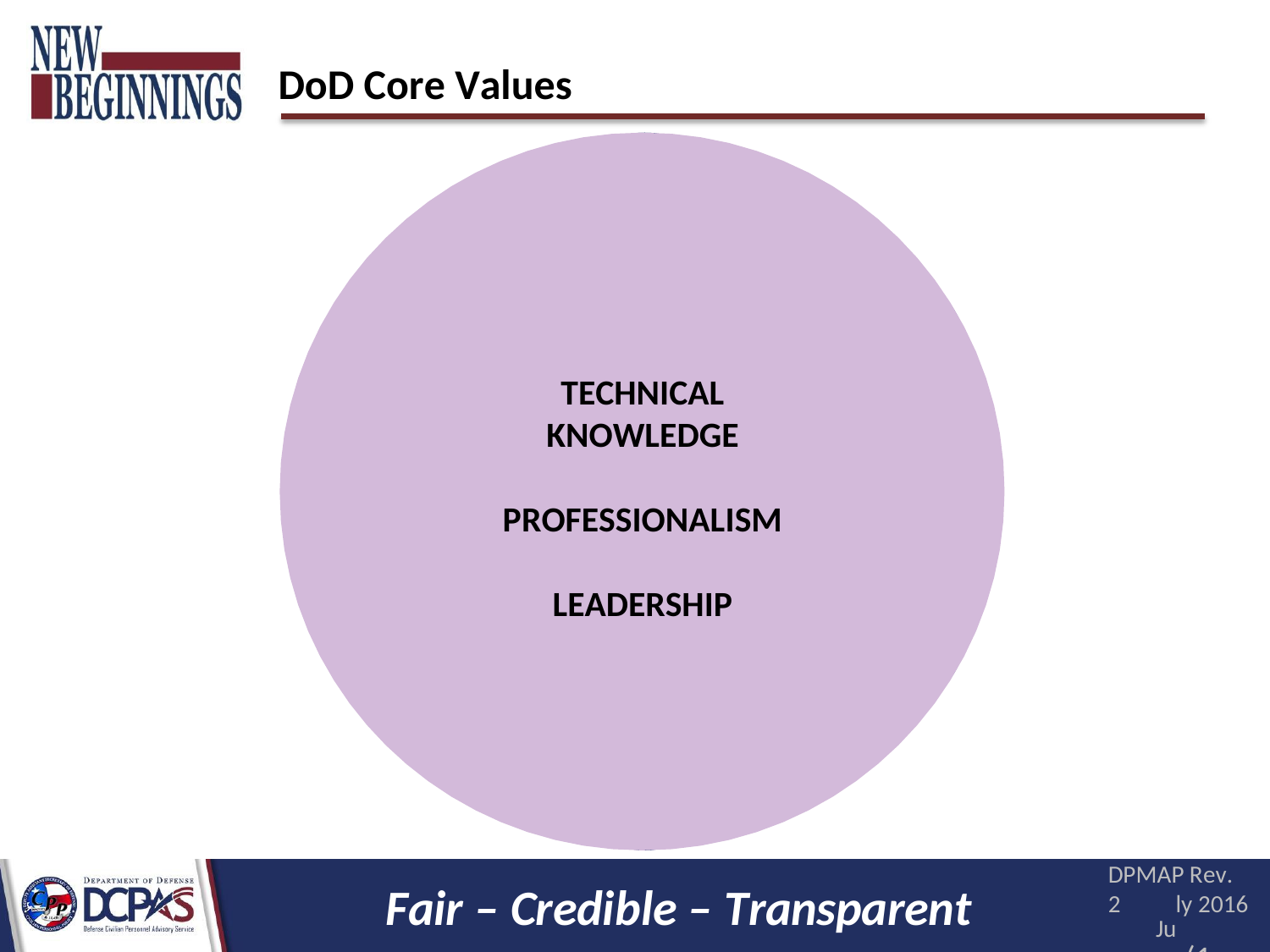

# DoD Core Values

Duty

Courage
Loyalty
TECHNICAL KNOWLEDGE
PROFESSIONALISM LEADERSHIP

Integrity
Honor

Ethics
DPMAP Rev. 2
Ju
(13)
Fair – Credible – Transparent
ly 2016